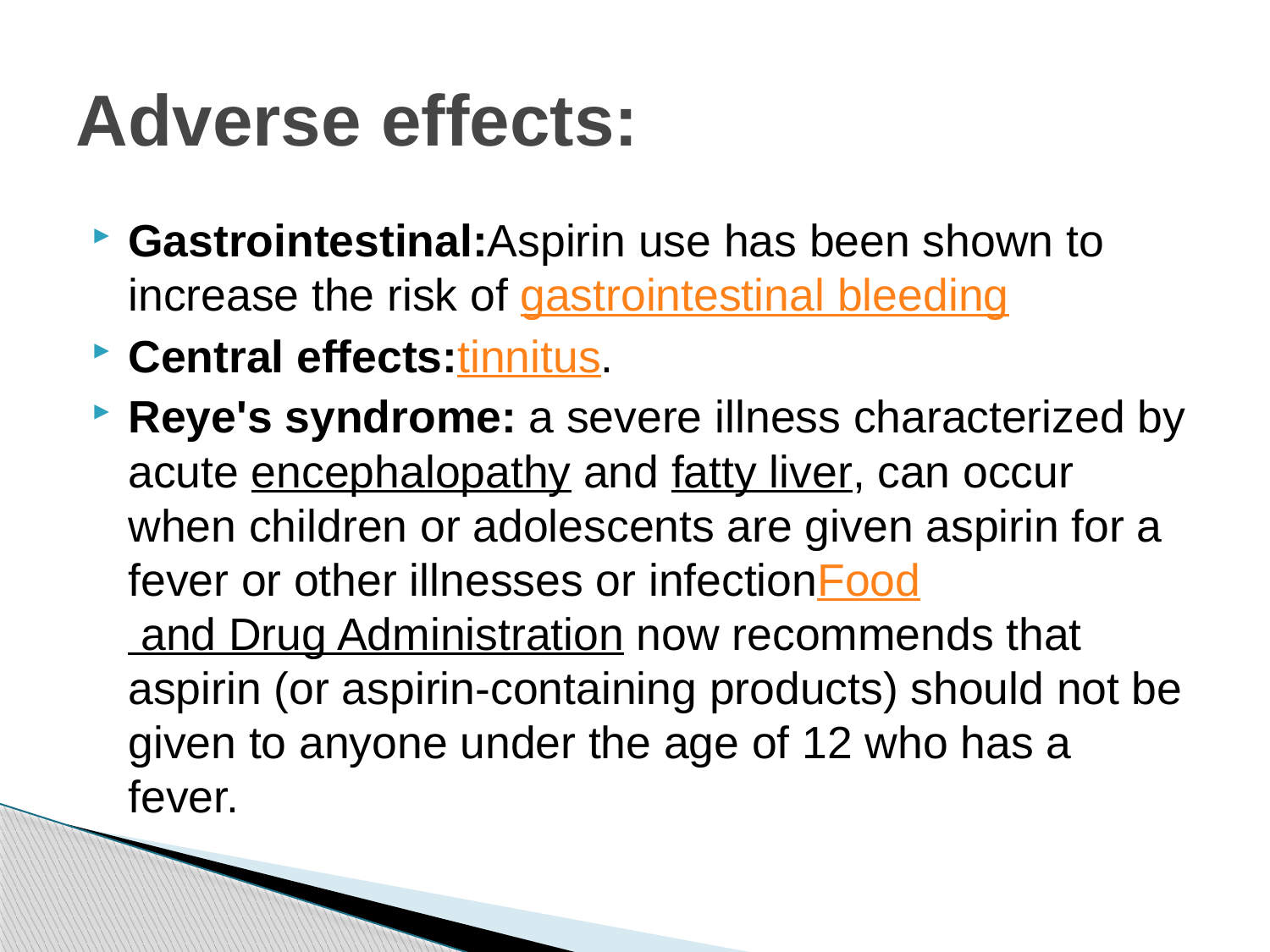

# Adverse effects:
Gastrointestinal:Aspirin use has been shown to increase the risk of gastrointestinal bleeding
Central effects:tinnitus.
Reye's syndrome: a severe illness characterized by acute encephalopathy and fatty liver, can occur when children or adolescents are given aspirin for a fever or other illnesses or infectionFood and Drug Administration now recommends that aspirin (or aspirin-containing products) should not be given to anyone under the age of 12 who has a fever.